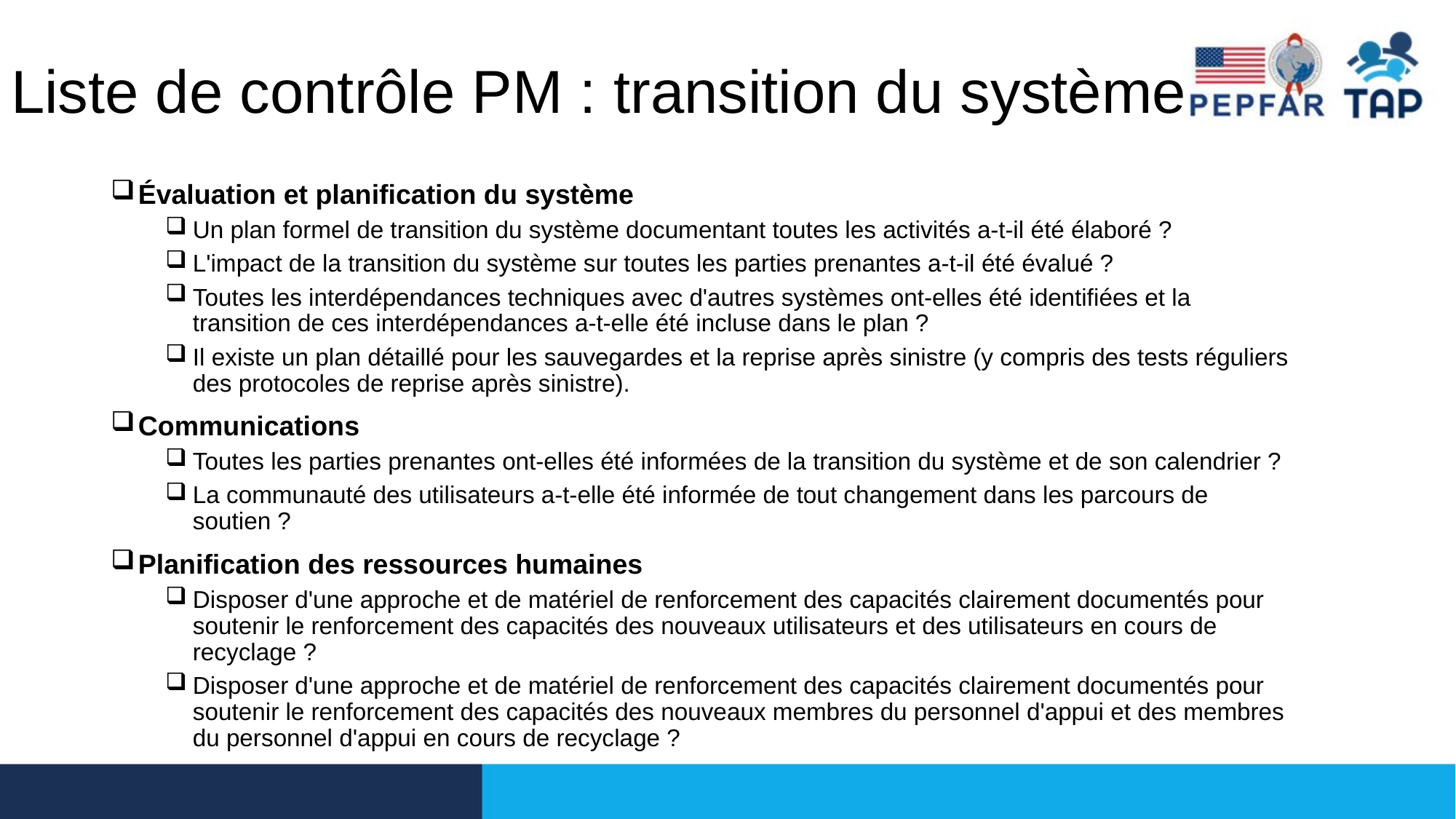

# Liste de contrôle PM : transition du système
Évaluation et planification du système
Un plan formel de transition du système documentant toutes les activités a-t-il été élaboré ?
L'impact de la transition du système sur toutes les parties prenantes a-t-il été évalué ?
Toutes les interdépendances techniques avec d'autres systèmes ont-elles été identifiées et la transition de ces interdépendances a-t-elle été incluse dans le plan ?
Il existe un plan détaillé pour les sauvegardes et la reprise après sinistre (y compris des tests réguliers des protocoles de reprise après sinistre).
Communications
Toutes les parties prenantes ont-elles été informées de la transition du système et de son calendrier ?
La communauté des utilisateurs a-t-elle été informée de tout changement dans les parcours de soutien ?
Planification des ressources humaines
Disposer d'une approche et de matériel de renforcement des capacités clairement documentés pour soutenir le renforcement des capacités des nouveaux utilisateurs et des utilisateurs en cours de recyclage ?
Disposer d'une approche et de matériel de renforcement des capacités clairement documentés pour soutenir le renforcement des capacités des nouveaux membres du personnel d'appui et des membres du personnel d'appui en cours de recyclage ?